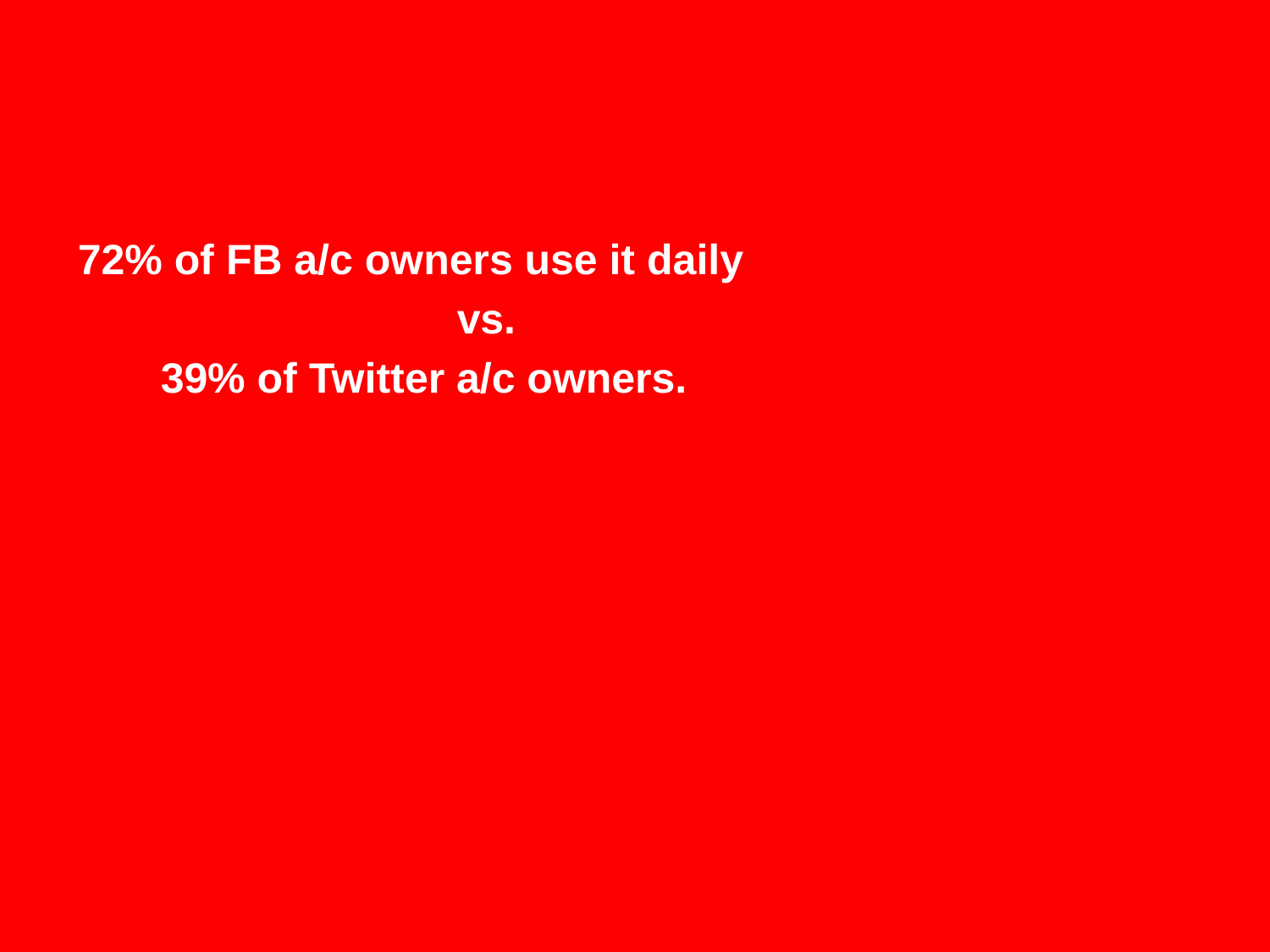

72% of FB a/c owners use it daily
                                vs.
       39% of Twitter a/c owners.